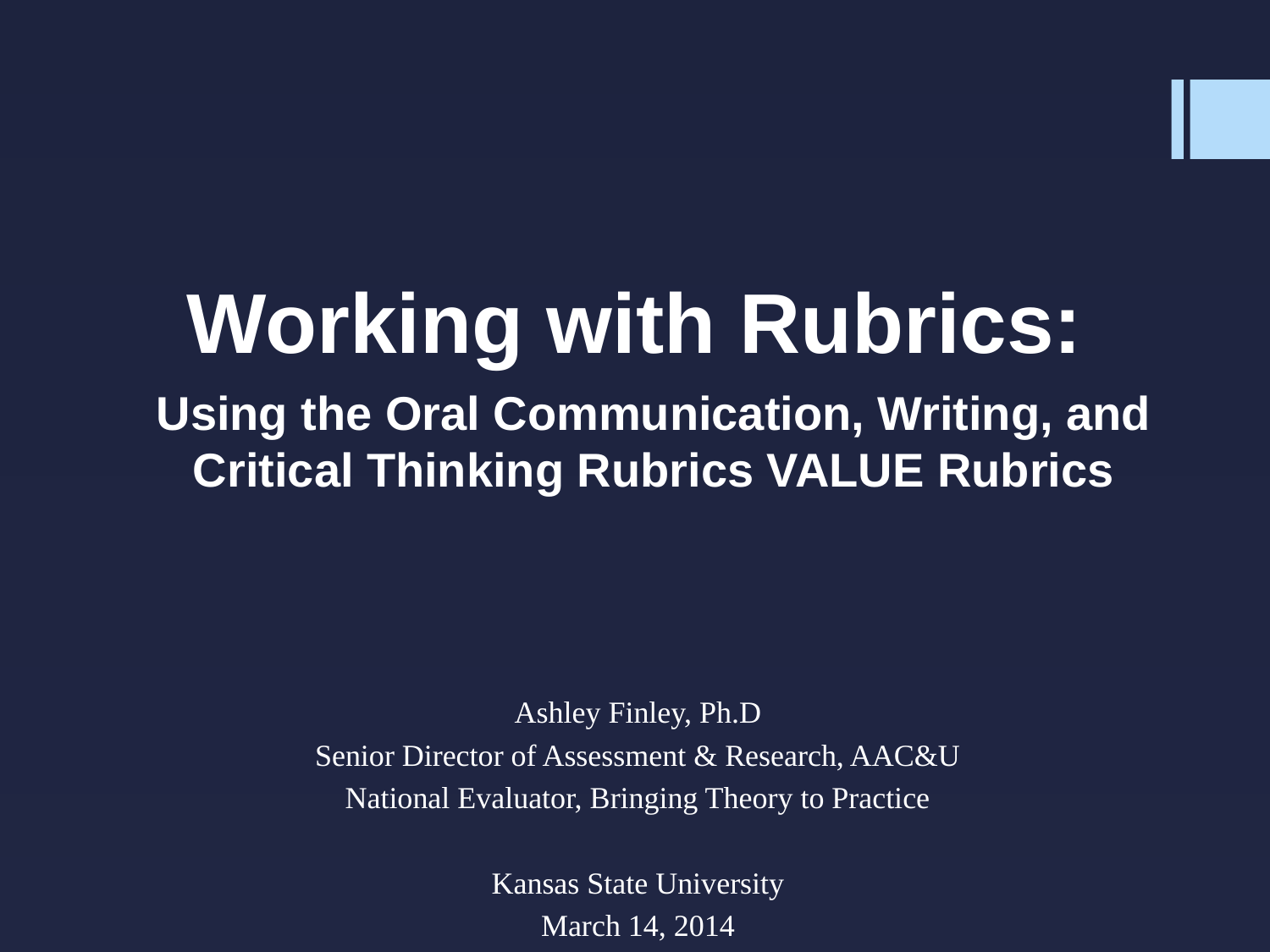

# Working with Rubrics:
Using the Oral Communication, Writing, and Critical Thinking Rubrics VALUE Rubrics
Ashley Finley, Ph.D
Senior Director of Assessment & Research, AAC&U
National Evaluator, Bringing Theory to Practice

Kansas State University
March 14, 2014